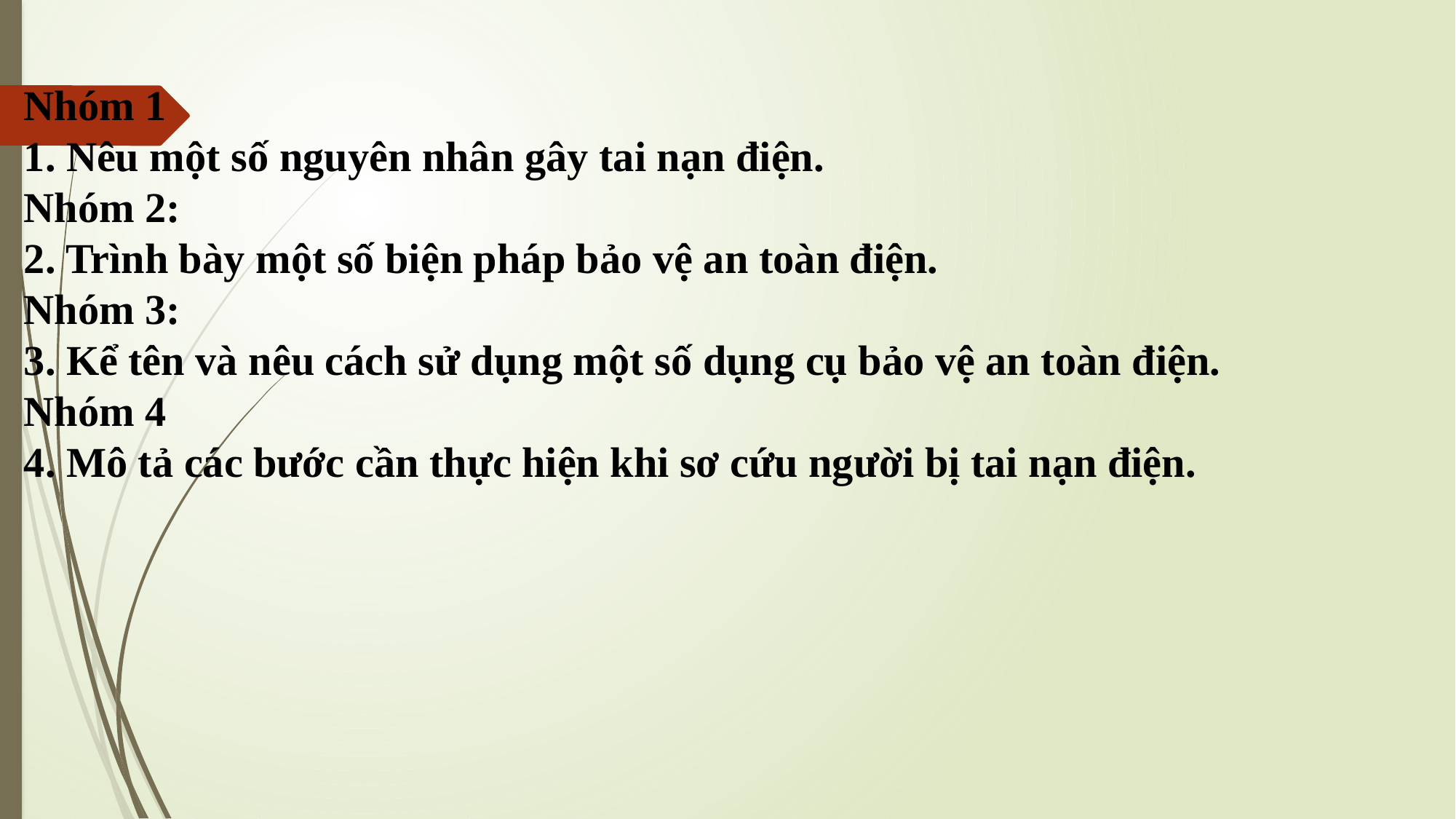

Nhóm 1
1. Nêu một số nguyên nhân gây tai nạn điện.
Nhóm 2:
2. Trình bày một số biện pháp bảo vệ an toàn điện.
Nhóm 3:
3. Kể tên và nêu cách sử dụng một số dụng cụ bảo vệ an toàn điện.
Nhóm 4
4. Mô tả các bước cần thực hiện khi sơ cứu người bị tai nạn điện.